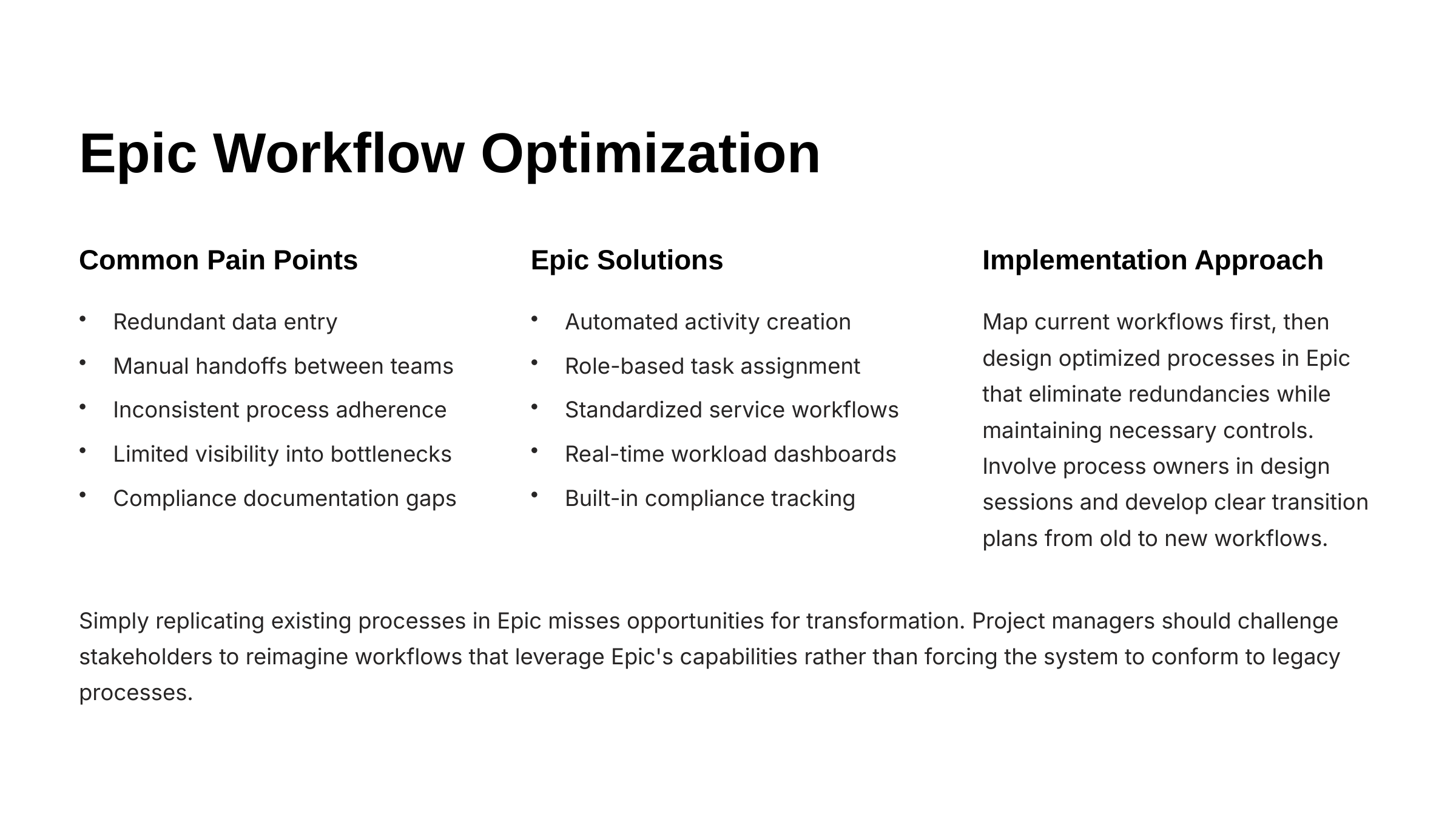

Epic Workflow Optimization
Common Pain Points
Epic Solutions
Implementation Approach
Redundant data entry
Automated activity creation
Map current workflows first, then design optimized processes in Epic that eliminate redundancies while maintaining necessary controls. Involve process owners in design sessions and develop clear transition plans from old to new workflows.
Manual handoffs between teams
Role-based task assignment
Inconsistent process adherence
Standardized service workflows
Limited visibility into bottlenecks
Real-time workload dashboards
Compliance documentation gaps
Built-in compliance tracking
Simply replicating existing processes in Epic misses opportunities for transformation. Project managers should challenge stakeholders to reimagine workflows that leverage Epic's capabilities rather than forcing the system to conform to legacy processes.